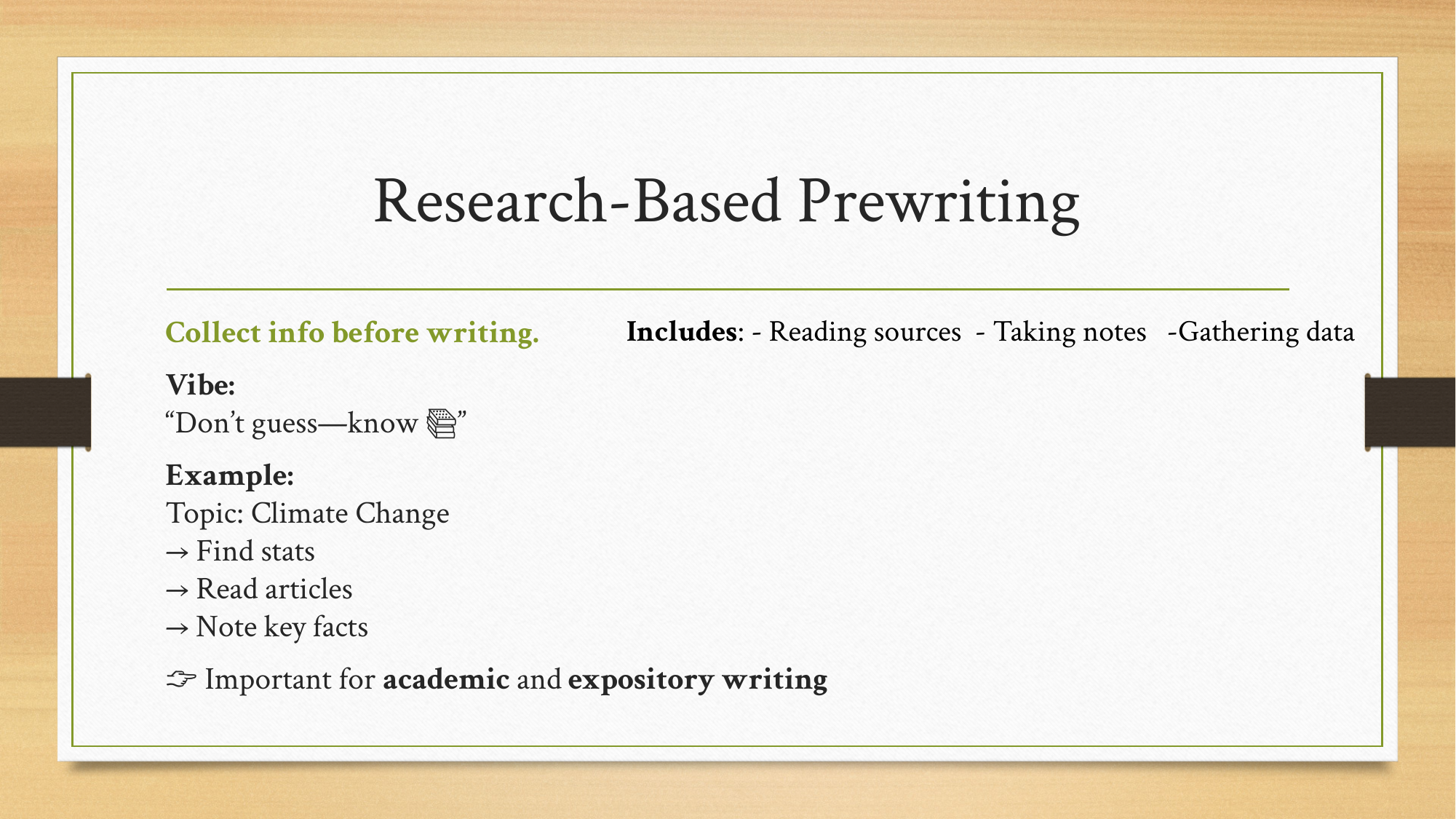

# Research-Based Prewriting
Collect info before writing.
Vibe:
“Don’t guess—know 📚”
Example:
Topic: Climate Change
→ Find stats
→ Read articles
→ Note key facts
👉 Important for academic and expository writing

Includes: - Reading sources  - Taking notes   -Gathering data